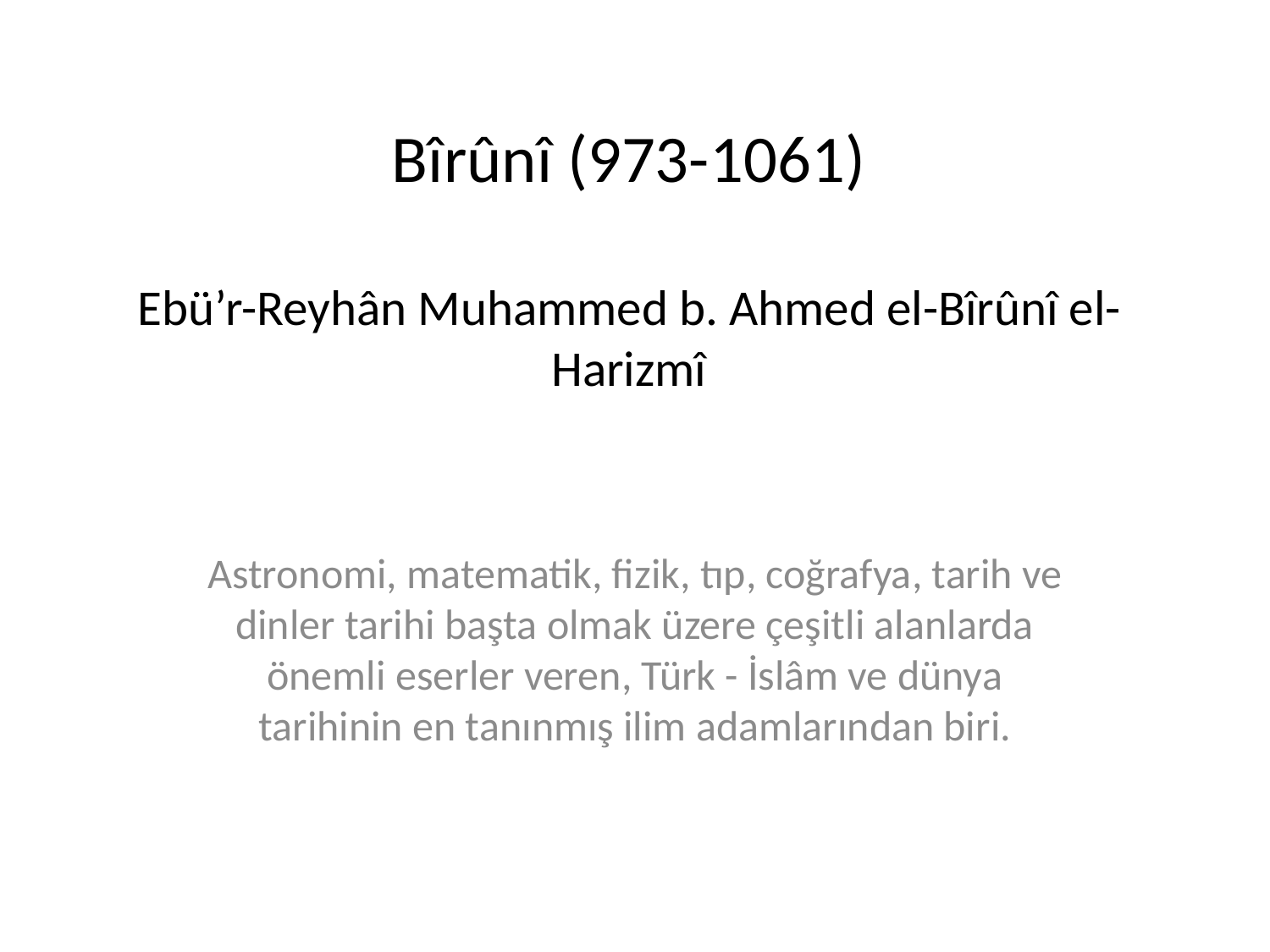

# Bîrûnî (973-1061) Ebü’r-Reyhân Muhammed b. Ahmed el-Bîrûnî el-Harizmî
Astronomi, matematik, fizik, tıp, coğrafya, tarih ve dinler tarihi başta olmak üzere çeşitli alanlarda önemli eserler veren, Türk - İslâm ve dünya tarihinin en tanınmış ilim adamlarından biri.